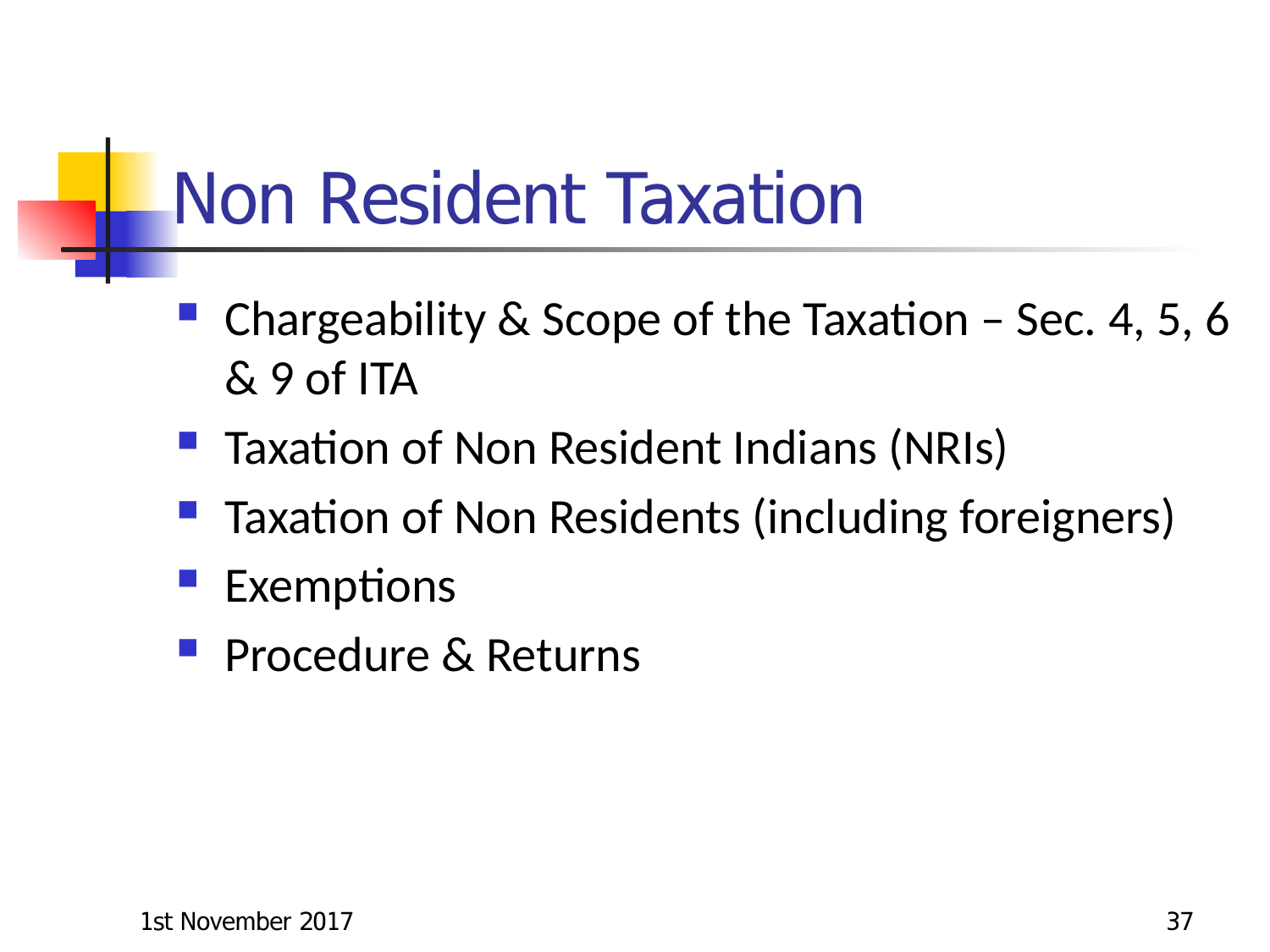

# Non Resident Taxation
Chargeability & Scope of the Taxation – Sec. 4, 5, 6 & 9 of ITA
Taxation of Non Resident Indians (NRIs)
Taxation of Non Residents (including foreigners)
Exemptions
Procedure & Returns
1st November 2017
37